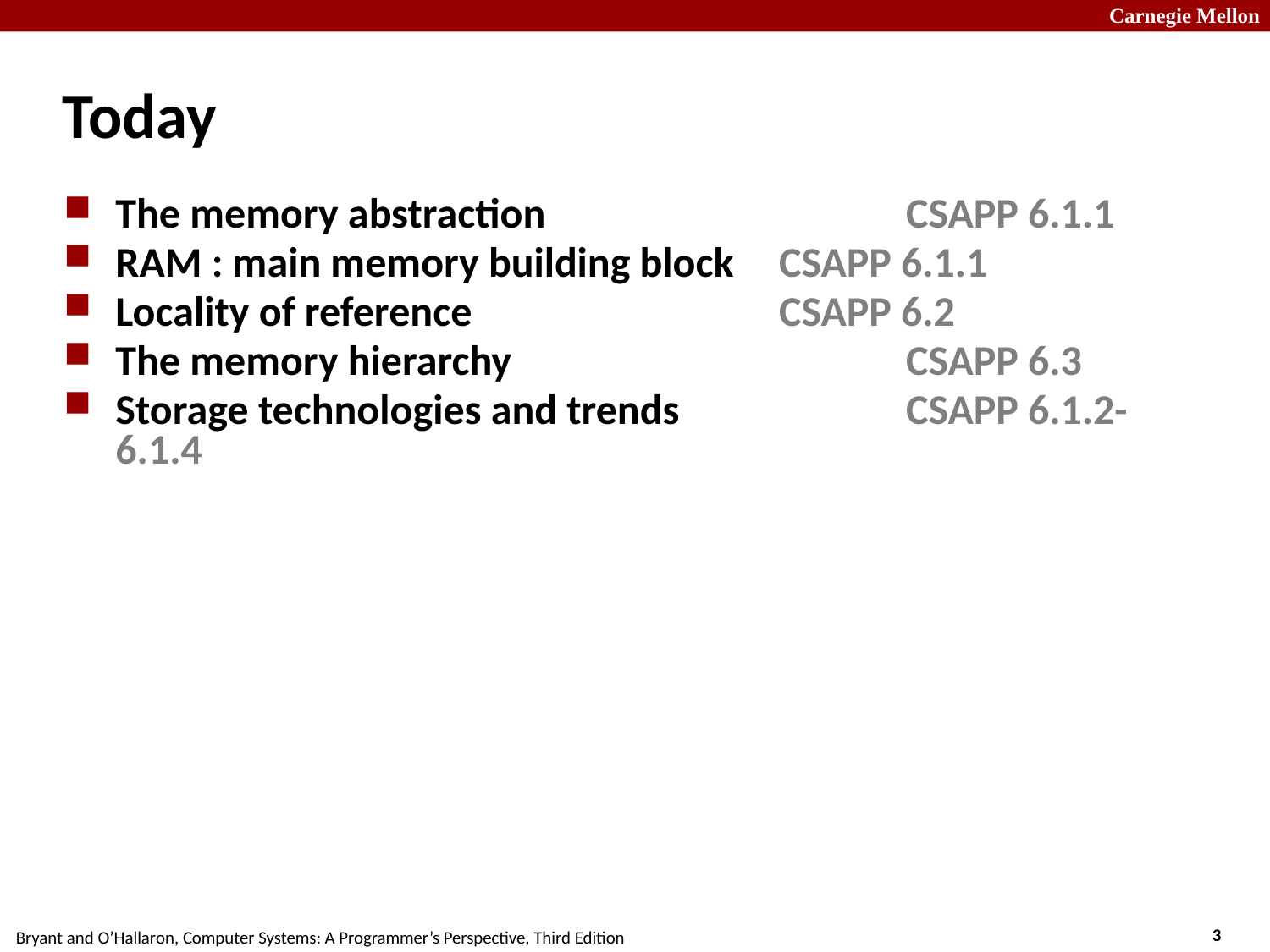

# Today
The memory abstraction 	   		   CSAPP 6.1.1
RAM : main memory building block	   CSAPP 6.1.1
Locality of reference			   CSAPP 6.2
The memory hierarchy			   CSAPP 6.3
Storage technologies and trends		   CSAPP 6.1.2-6.1.4